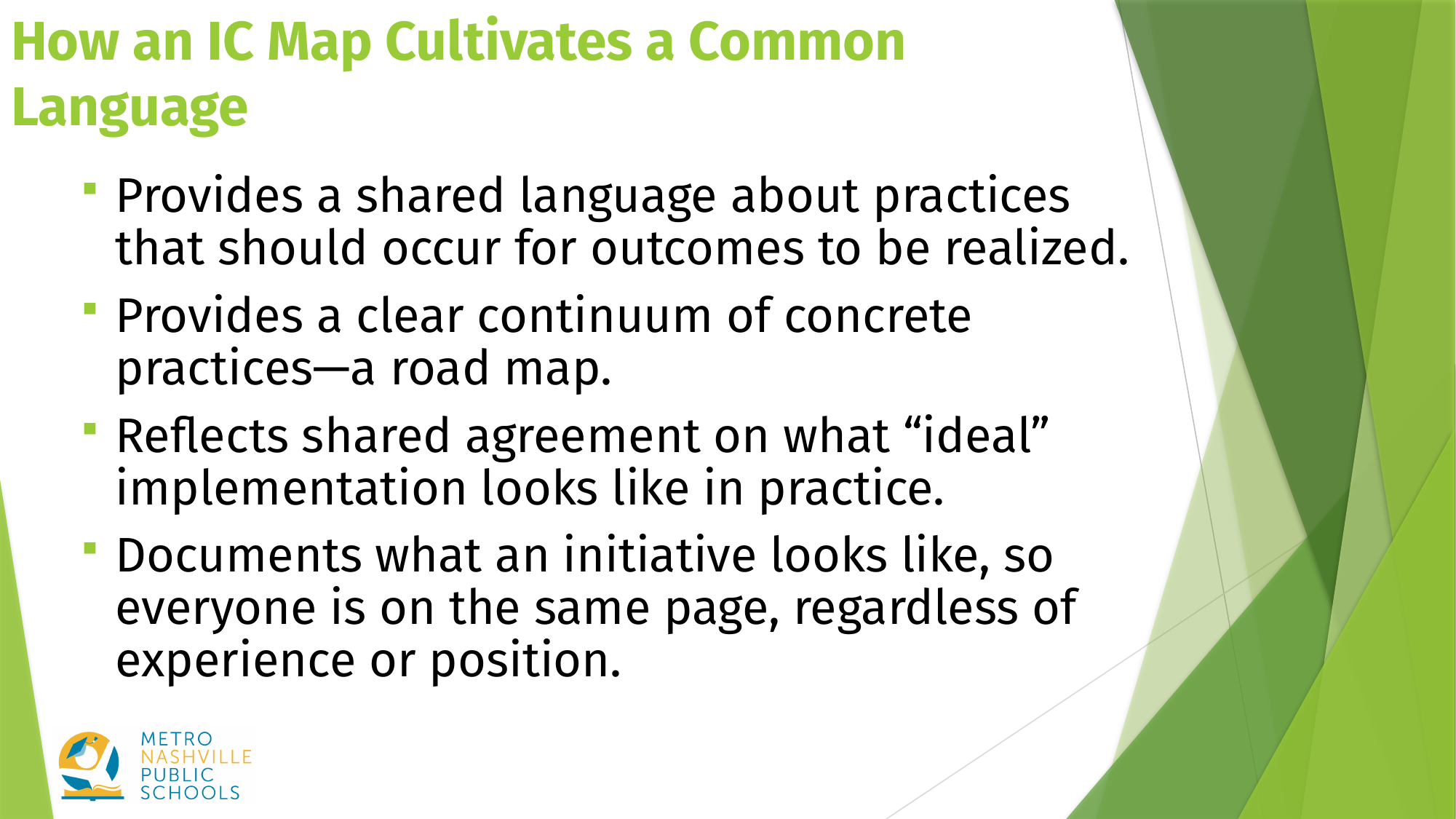

How an IC Map Cultivates a Common Language
Provides a shared language about practices that should occur for outcomes to be realized.
Provides a clear continuum of concrete practices—a road map.
Reflects shared agreement on what “ideal” implementation looks like in practice.
Documents what an initiative looks like, so everyone is on the same page, regardless of experience or position.